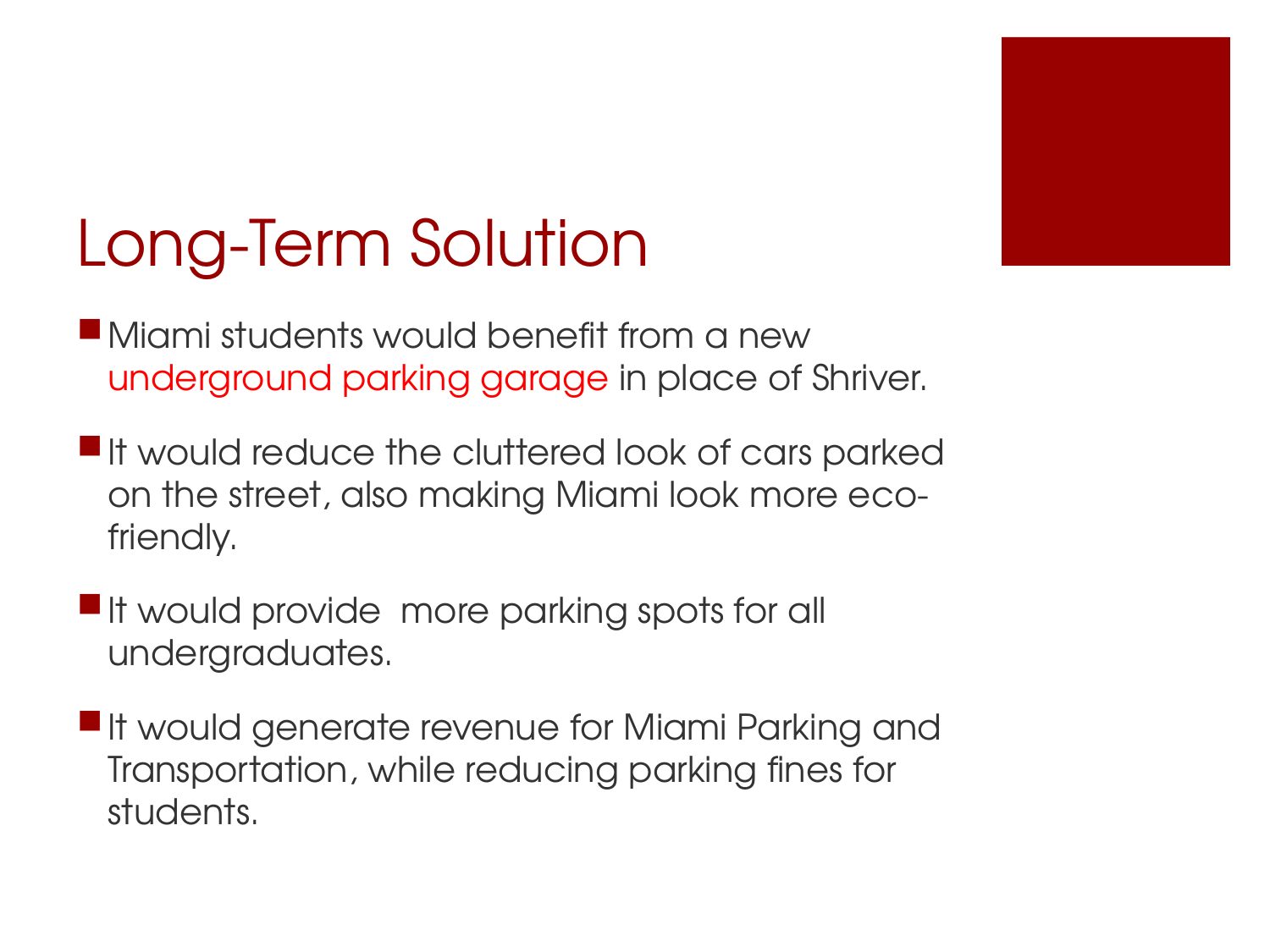

# Long-Term Solution
Miami students would benefit from a new underground parking garage in place of Shriver.
It would reduce the cluttered look of cars parked on the street, also making Miami look more eco-friendly.
It would provide  more parking spots for all undergraduates.
It would generate revenue for Miami Parking and Transportation, while reducing parking fines for students.